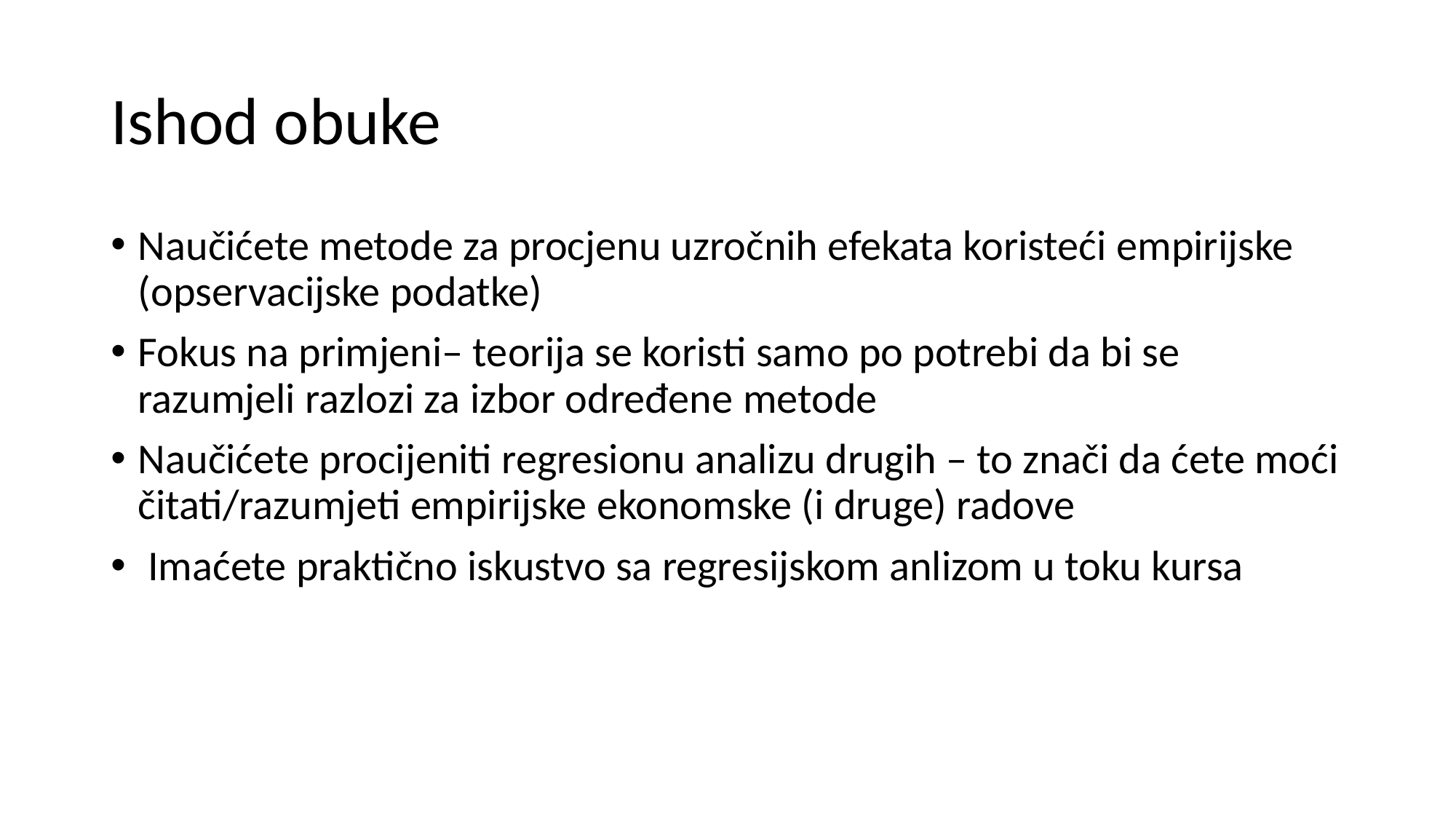

# Ishod obuke
Naučićete metode za procjenu uzročnih efekata koristeći empirijske (opservacijske podatke)
Fokus na primjeni– teorija se koristi samo po potrebi da bi se razumjeli razlozi za izbor određene metode
Naučićete procijeniti regresionu analizu drugih – to znači da ćete moći čitati/razumjeti empirijske ekonomske (i druge) radove
 Imaćete praktično iskustvo sa regresijskom anlizom u toku kursa